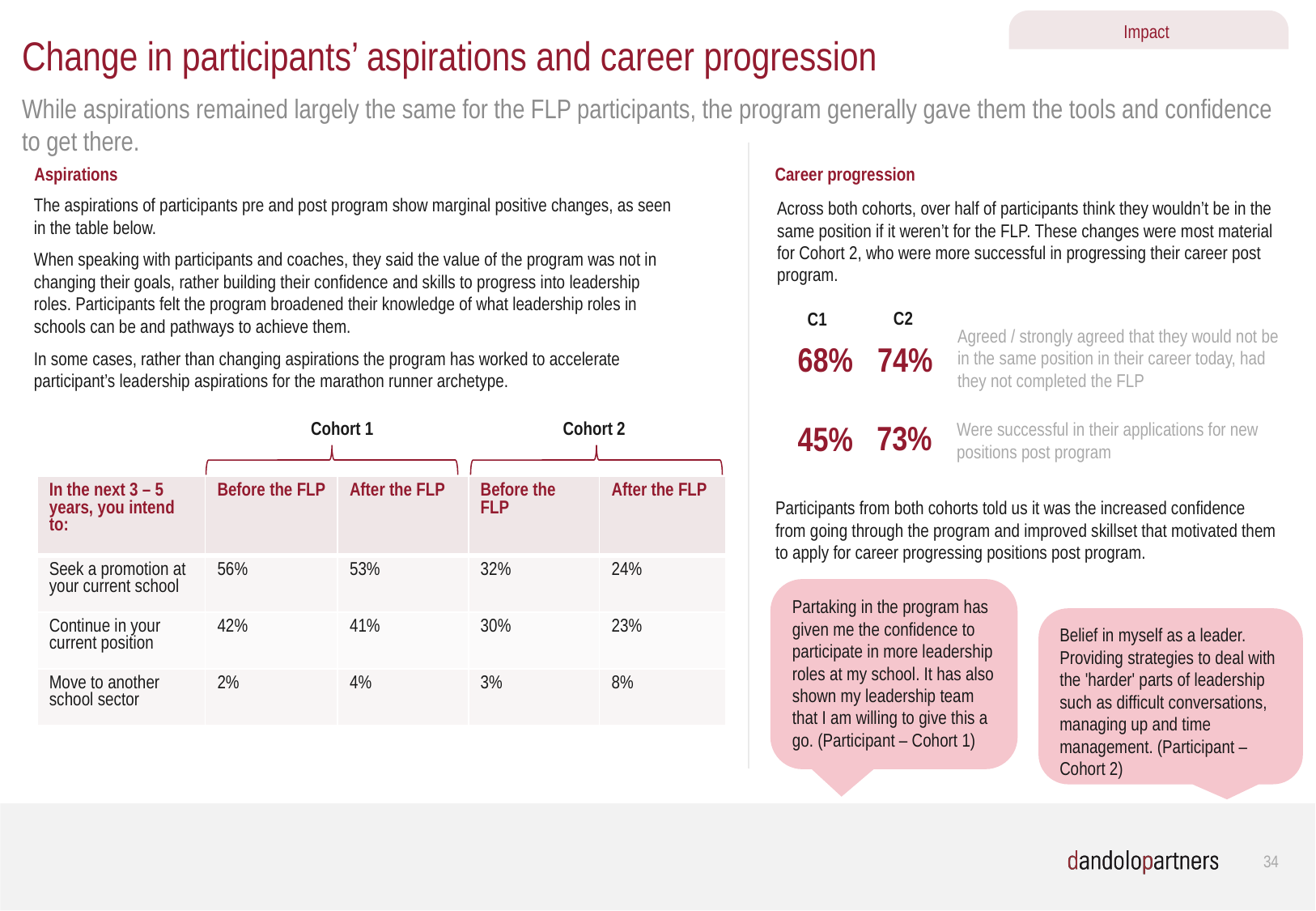

Impact
# Change in participants’ aspirations and career progression
While aspirations remained largely the same for the FLP participants, the program generally gave them the tools and confidence to get there.
Aspirations
Career progression
The aspirations of participants pre and post program show marginal positive changes, as seen in the table below.
When speaking with participants and coaches, they said the value of the program was not in changing their goals, rather building their confidence and skills to progress into leadership roles. Participants felt the program broadened their knowledge of what leadership roles in schools can be and pathways to achieve them.
In some cases, rather than changing aspirations the program has worked to accelerate participant’s leadership aspirations for the marathon runner archetype.
Across both cohorts, over half of participants think they wouldn’t be in the same position if it weren’t for the FLP. These changes were most material for Cohort 2, who were more successful in progressing their career post program.
C2
C1
Agreed / strongly agreed that they would not be in the same position in their career today, had they not completed the FLP
68%
74%

Cohort 1
73%
Cohort 2
45%
Were successful in their applications for new positions post program
| In the next 3 – 5 years, you intend to: | Before the FLP | After the FLP | Before the FLP | After the FLP |
| --- | --- | --- | --- | --- |
| Seek a promotion at your current school | 56% | 53% | 32% | 24% |
| Continue in your current position | 42% | 41% | 30% | 23% |
| Move to another school sector | 2% | 4% | 3% | 8% |
Participants from both cohorts told us it was the increased confidence from going through the program and improved skillset that motivated them to apply for career progressing positions post program.
Partaking in the program has given me the confidence to participate in more leadership roles at my school. It has also shown my leadership team that I am willing to give this a go. (Participant – Cohort 1)
Belief in myself as a leader. Providing strategies to deal with the 'harder' parts of leadership such as difficult conversations, managing up and time management. (Participant – Cohort 2)
34